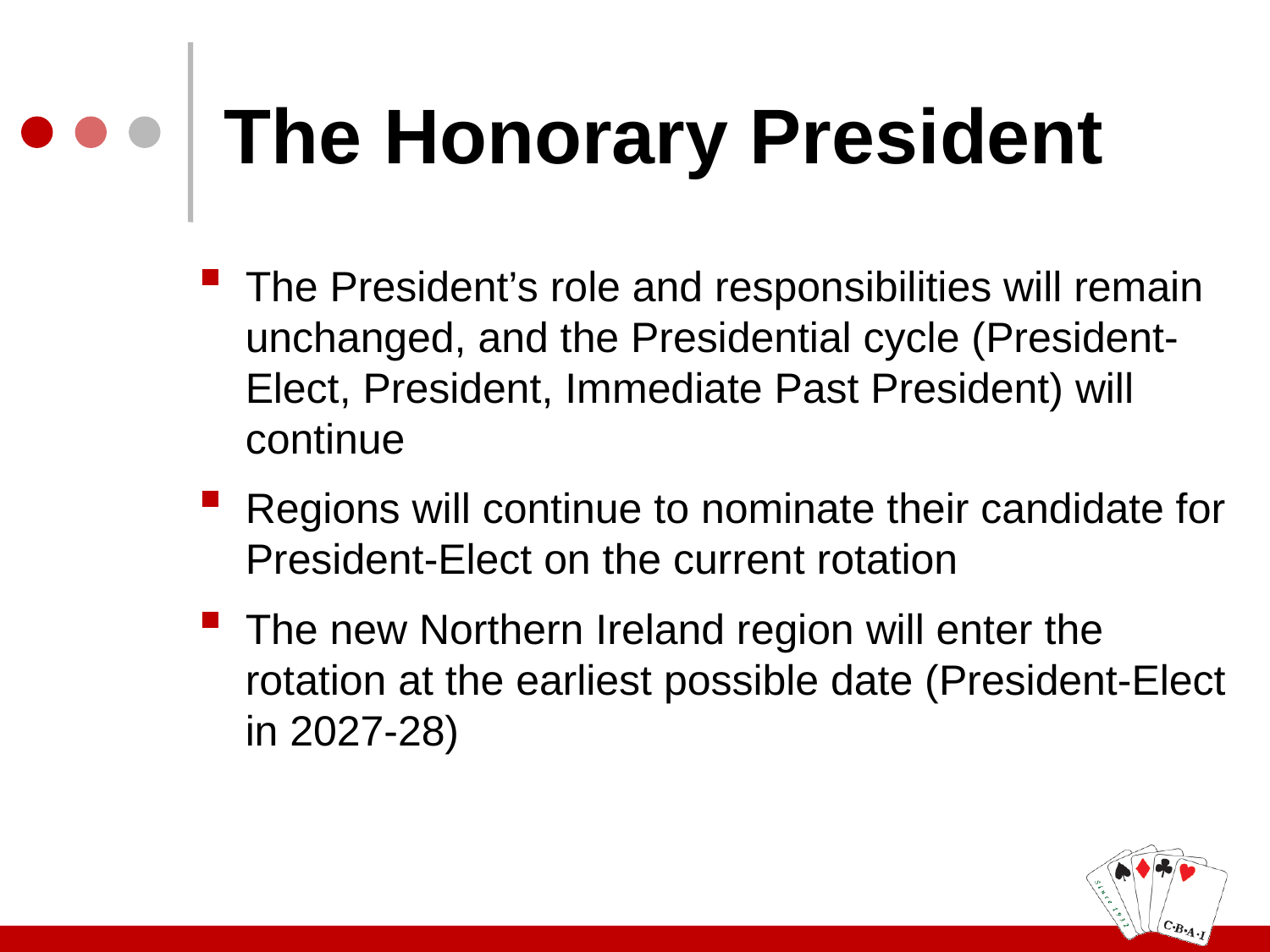

# The Honorary President
The President’s role and responsibilities will remain unchanged, and the Presidential cycle (President-Elect, President, Immediate Past President) will continue
Regions will continue to nominate their candidate for President-Elect on the current rotation
The new Northern Ireland region will enter the rotation at the earliest possible date (President-Elect in 2027-28)